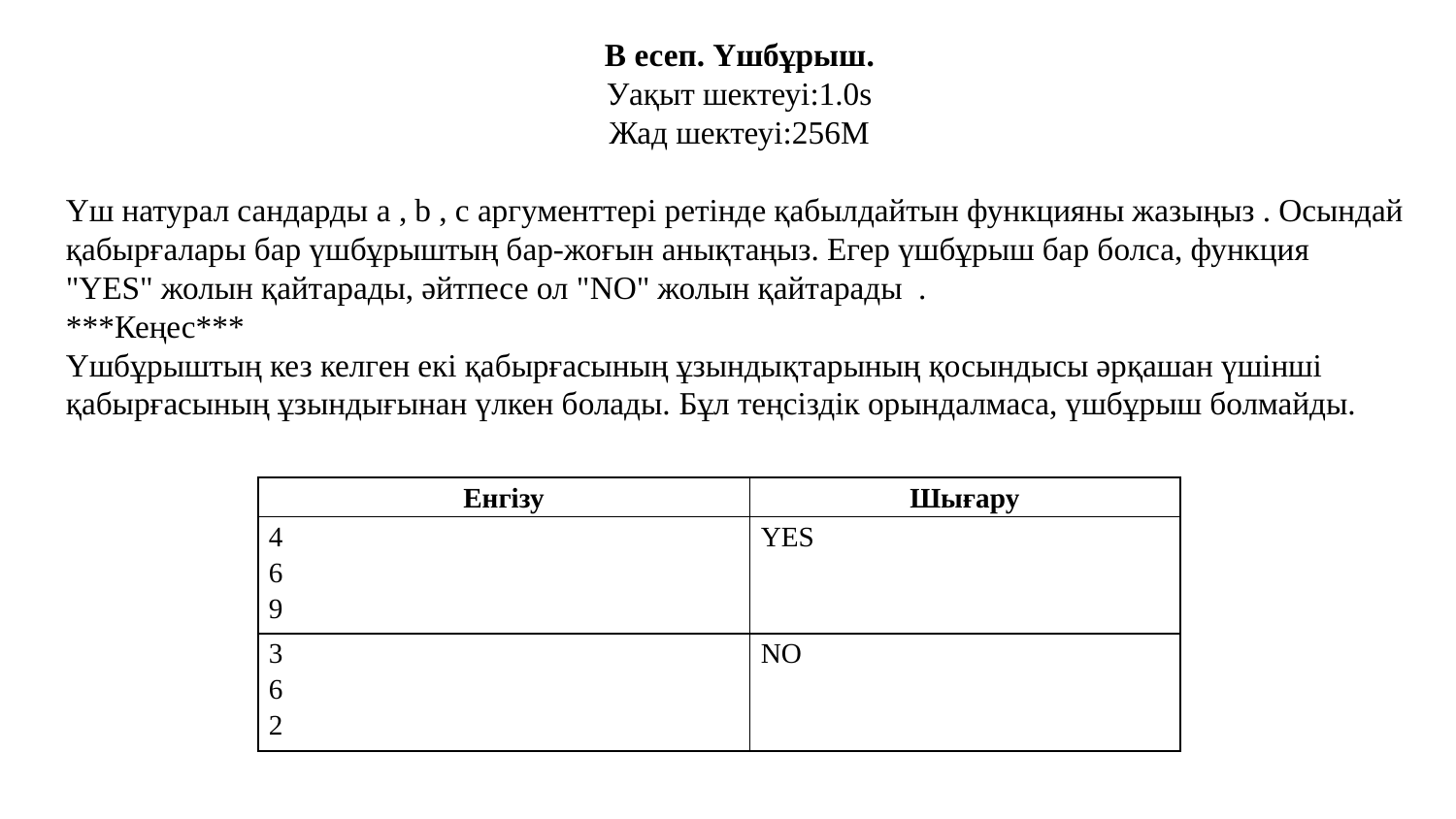

B есеп. Үшбұрыш.
Уақыт шектеуі:1.0s
Жад шектеуі:256M

Үш натурал сандарды a , b , c аргументтері ретінде қабылдайтын функцияны жазыңыз . Осындай қабырғалары бар үшбұрыштың бар-жоғын анықтаңыз. Егер үшбұрыш бар болса, функция  "YES" жолын қайтарады, әйтпесе ол "NO" жолын қайтарады  .
***Кеңес***
Үшбұрыштың кез келген екі қабырғасының ұзындықтарының қосындысы әрқашан үшінші қабырғасының ұзындығынан үлкен болады. Бұл теңсіздік орындалмаса, үшбұрыш болмайды.
| Енгізу | Шығару |
| --- | --- |
| 4 6 9 | YES |
| 3 6 2 | NO |